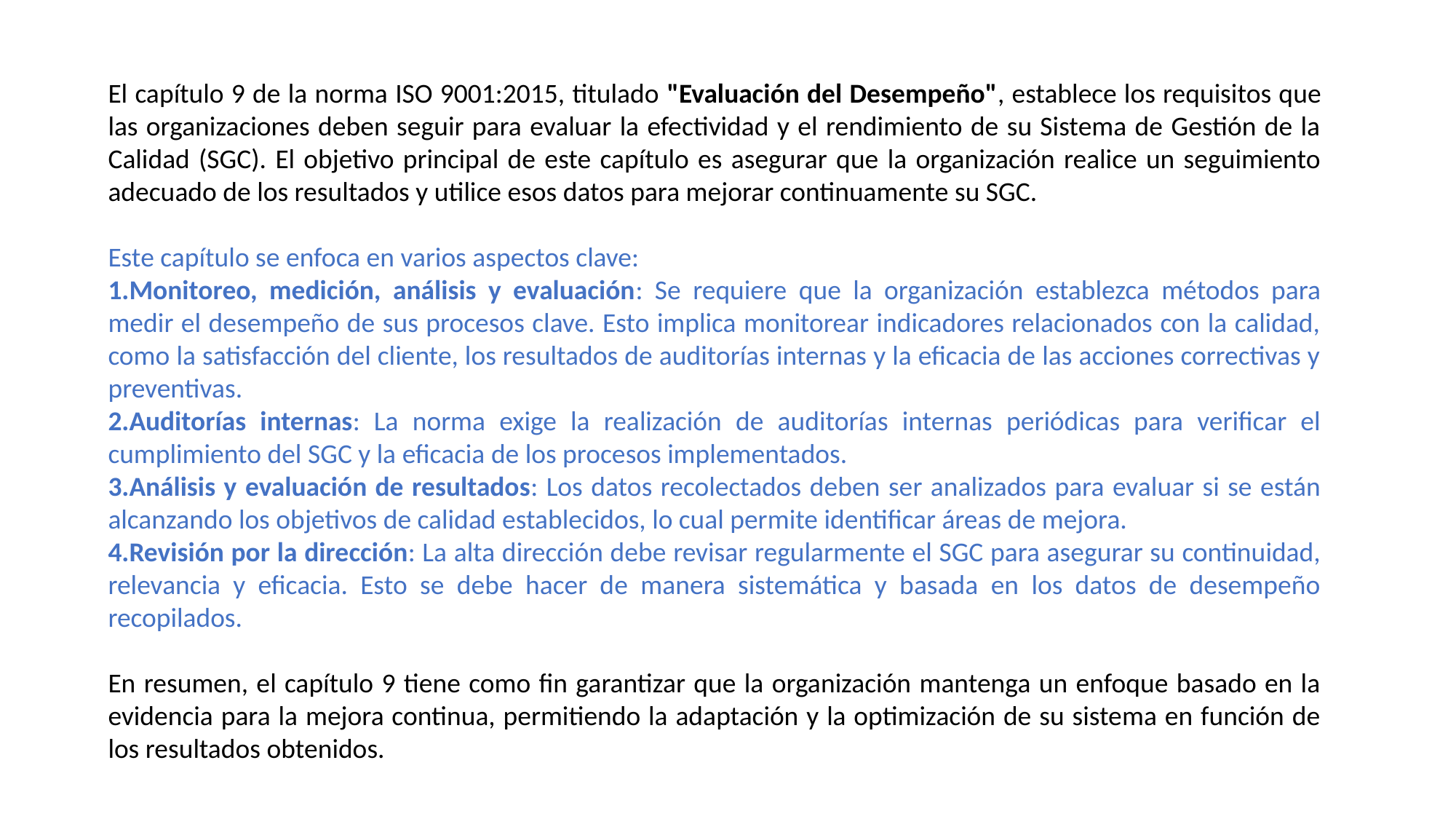

El capítulo 9 de la norma ISO 9001:2015, titulado "Evaluación del Desempeño", establece los requisitos que las organizaciones deben seguir para evaluar la efectividad y el rendimiento de su Sistema de Gestión de la Calidad (SGC). El objetivo principal de este capítulo es asegurar que la organización realice un seguimiento adecuado de los resultados y utilice esos datos para mejorar continuamente su SGC.

Este capítulo se enfoca en varios aspectos clave:
Monitoreo, medición, análisis y evaluación: Se requiere que la organización establezca métodos para medir el desempeño de sus procesos clave. Esto implica monitorear indicadores relacionados con la calidad, como la satisfacción del cliente, los resultados de auditorías internas y la eficacia de las acciones correctivas y preventivas.
Auditorías internas: La norma exige la realización de auditorías internas periódicas para verificar el cumplimiento del SGC y la eficacia de los procesos implementados.
Análisis y evaluación de resultados: Los datos recolectados deben ser analizados para evaluar si se están alcanzando los objetivos de calidad establecidos, lo cual permite identificar áreas de mejora.
Revisión por la dirección: La alta dirección debe revisar regularmente el SGC para asegurar su continuidad, relevancia y eficacia. Esto se debe hacer de manera sistemática y basada en los datos de desempeño recopilados.

En resumen, el capítulo 9 tiene como fin garantizar que la organización mantenga un enfoque basado en la evidencia para la mejora continua, permitiendo la adaptación y la optimización de su sistema en función de los resultados obtenidos.